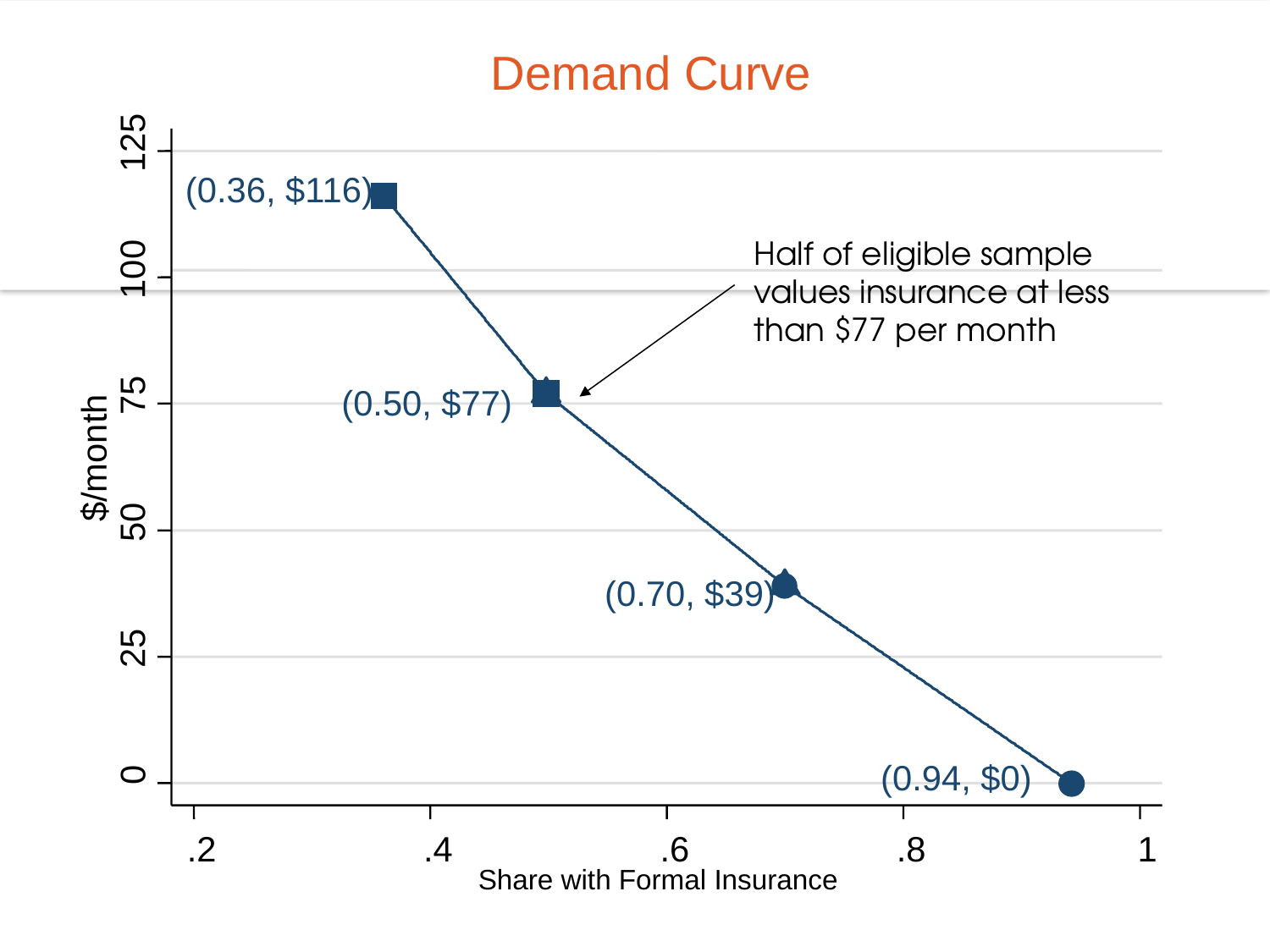

Demand Curve
125

(0.36, $116)

Half of eligible sample values insurance at less than $77 per month
100

75

(0.50, $77)

$/month
50

(0.70, $39)

25

0
(0.94, $0)

.2
.4
.6
.8
1
Share with Formal Insurance